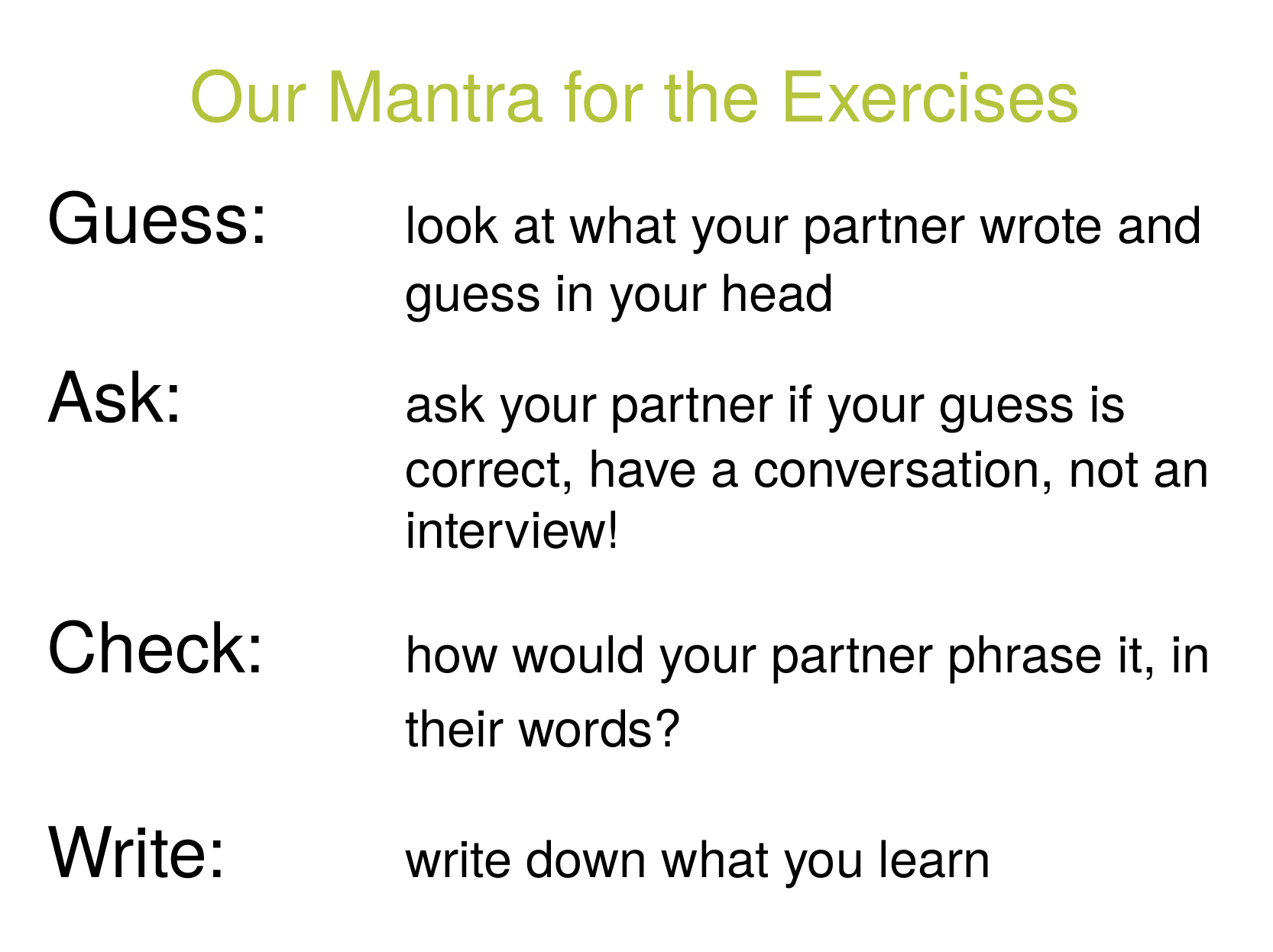

Our Mantra for the Exercises
Guess:	look at what your partner wrote and guess in your head

Ask: 	ask your partner if your guess is correct, have a conversation, not an interview!
Check:	how would your partner phrase it, in their words?

Write:	write down what you learn